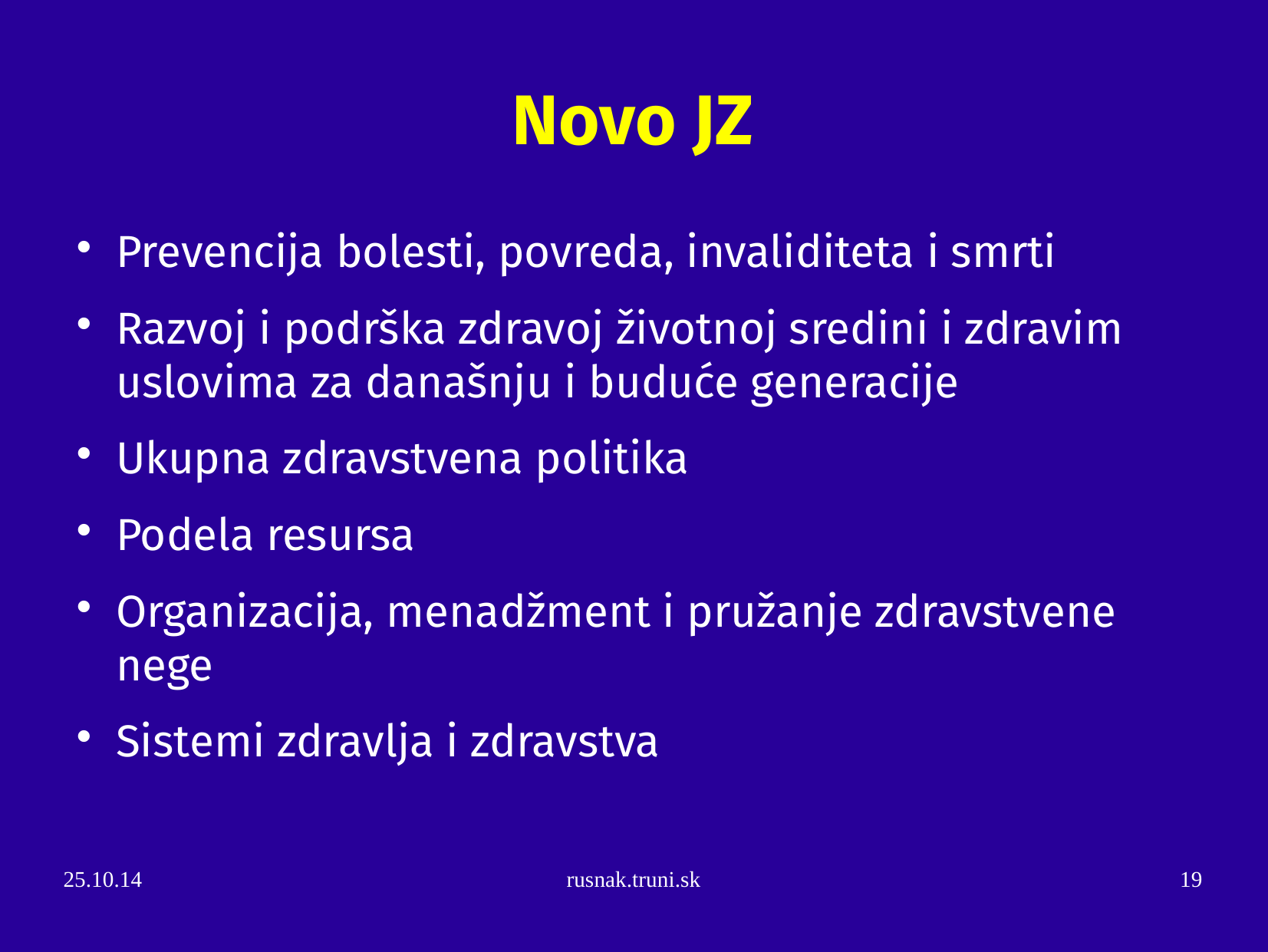

Novo JZ
Prevencija bolesti, povreda, invaliditeta i smrti
Razvoj i podrška zdravoj životnoj sredini i zdravim uslovima za današnju i buduće generacije
Ukupna zdravstvena politika
Podela resursa
Organizacija, menadžment i pružanje zdravstvene nege
Sistemi zdravlja i zdravstva
25.10.14
rusnak.truni.sk
19